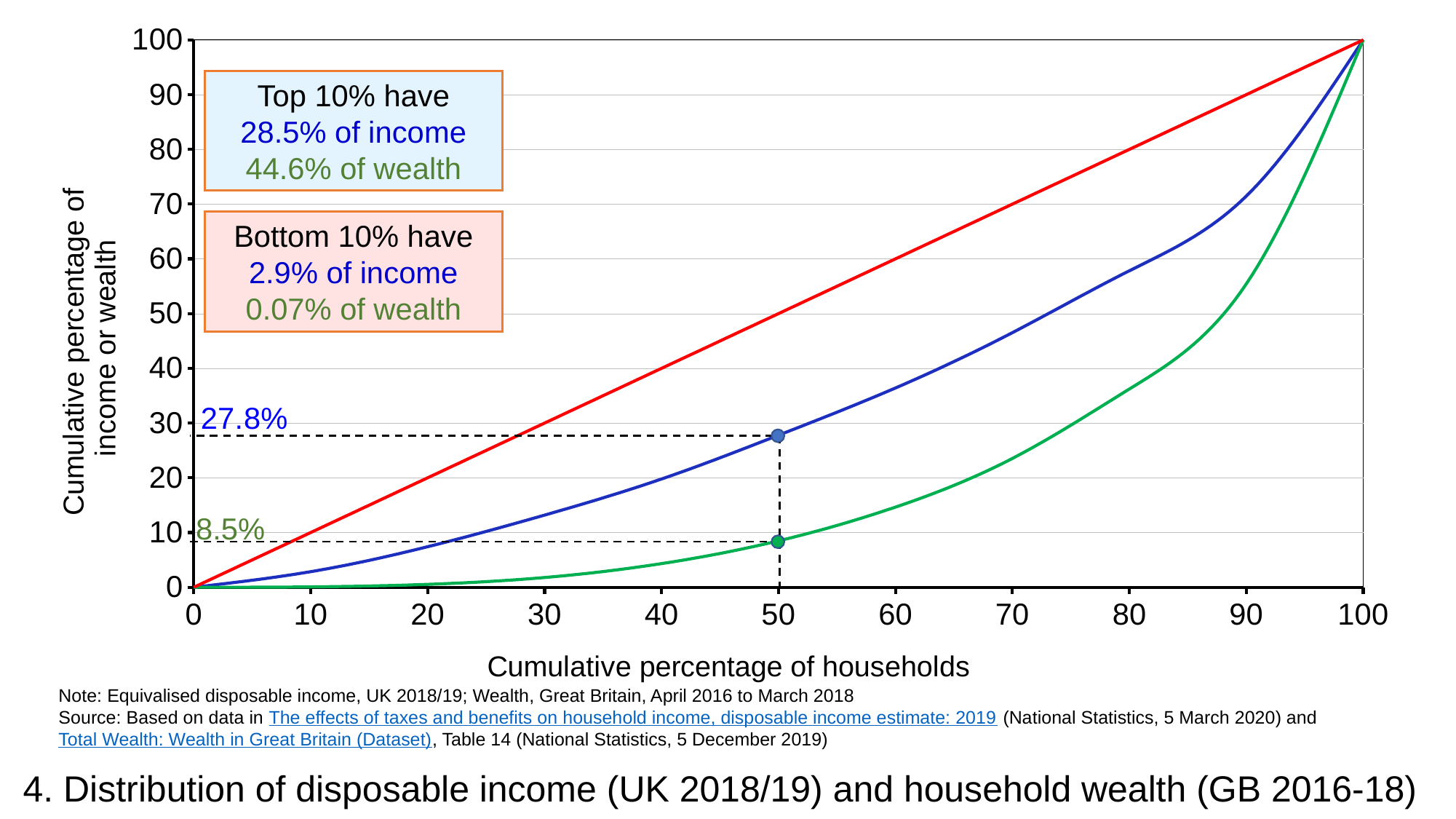

### Chart

| Category | Diposable income | Wealth | Equality |
|---|---|---|---|
| 0 | 0.0 | 0.0 | 0.0 |
| 10 | 2.848337244192446 | 0.07 | 10.0 |
| 20 | 7.4102045912863215 | 0.53 | 20.0 |
| 30 | 13.18596445822006 | 1.78 | 30.0 |
| 40 | 19.77972865124996 | 4.32 | 40.0 |
| 50 | 27.773069749047274 | 8.48 | 50.0 |
| 60 | 36.404074225007534 | 14.64 | 60.0 |
| 70 | 46.52032464865823 | 23.53 | 70.0 |
| 80 | 57.82175524997899 | 36.21 | 80.0 |
| 90 | 71.46487406124285 | 55.42 | 90.0 |
| 100 | 100.0 | 100.0 | 100.0 |
Top 10% have
28.5% of income
44.6% of wealth
Bottom 10% have
2.9% of income
0.07% of wealth

8.5%

Note: Equivalised disposable income, UK 2018/19; Wealth, Great Britain, April 2016 to March 2018
Source: Based on data in The effects of taxes and benefits on household income, disposable income estimate: 2019 (National Statistics, 5 March 2020) and Total Wealth: Wealth in Great Britain (Dataset), Table 14 (National Statistics, 5 December 2019)
4. Distribution of disposable income (UK 2018/19) and household wealth (GB 2016-18)